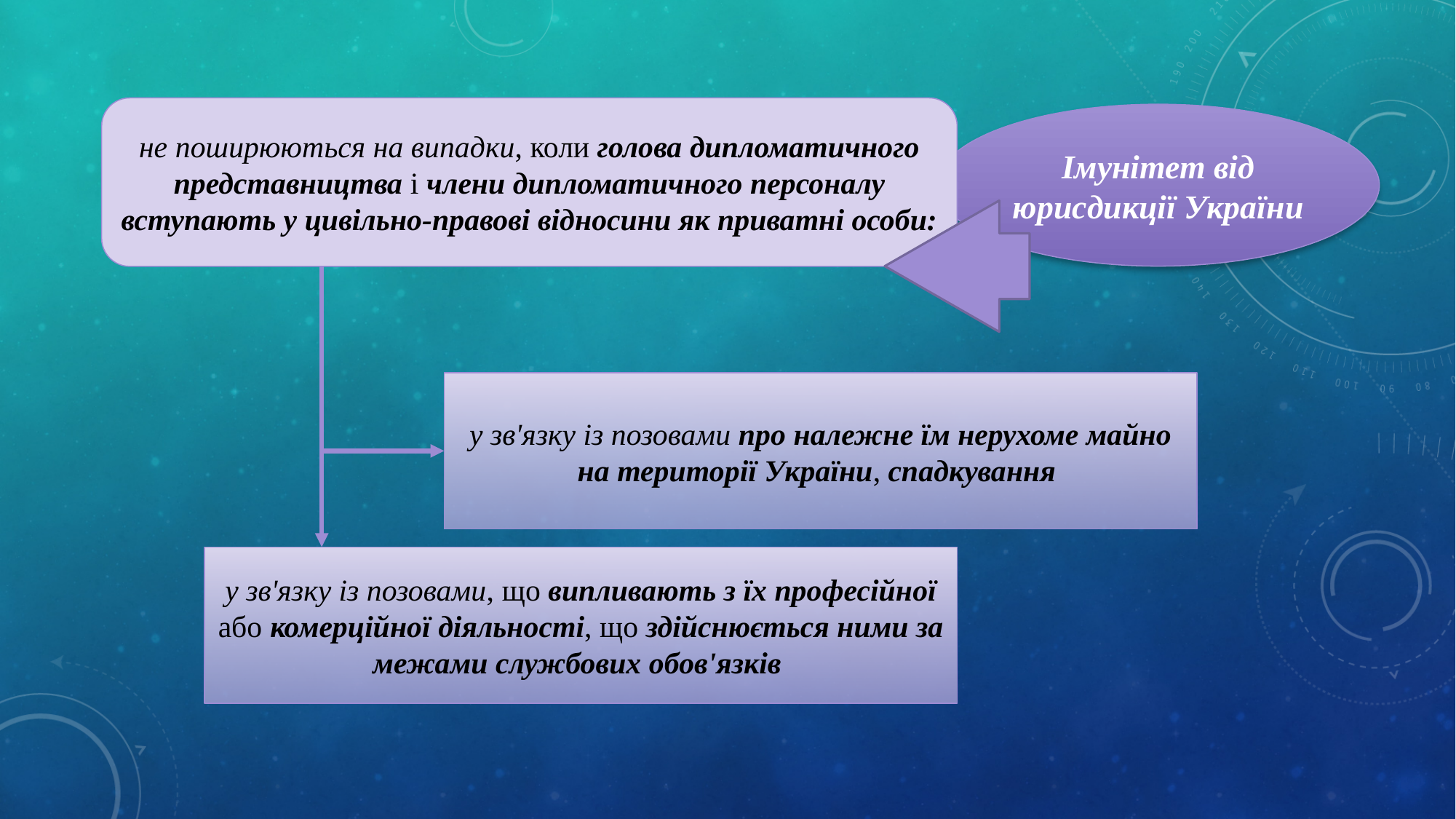

не поширюються на випадки, коли голова дипломатичного представництва і члени дипломатичного персоналу вступають у цивільно-правові відносини як приватні особи:
Імунітет від юрисдикції України

у зв'язку із позовами про належне їм нерухоме майно на території України, спадкування
у зв'язку із позовами, що випливають з їх професійної або комерційної діяльності, що здійснюється ними за межами службових обов'язків